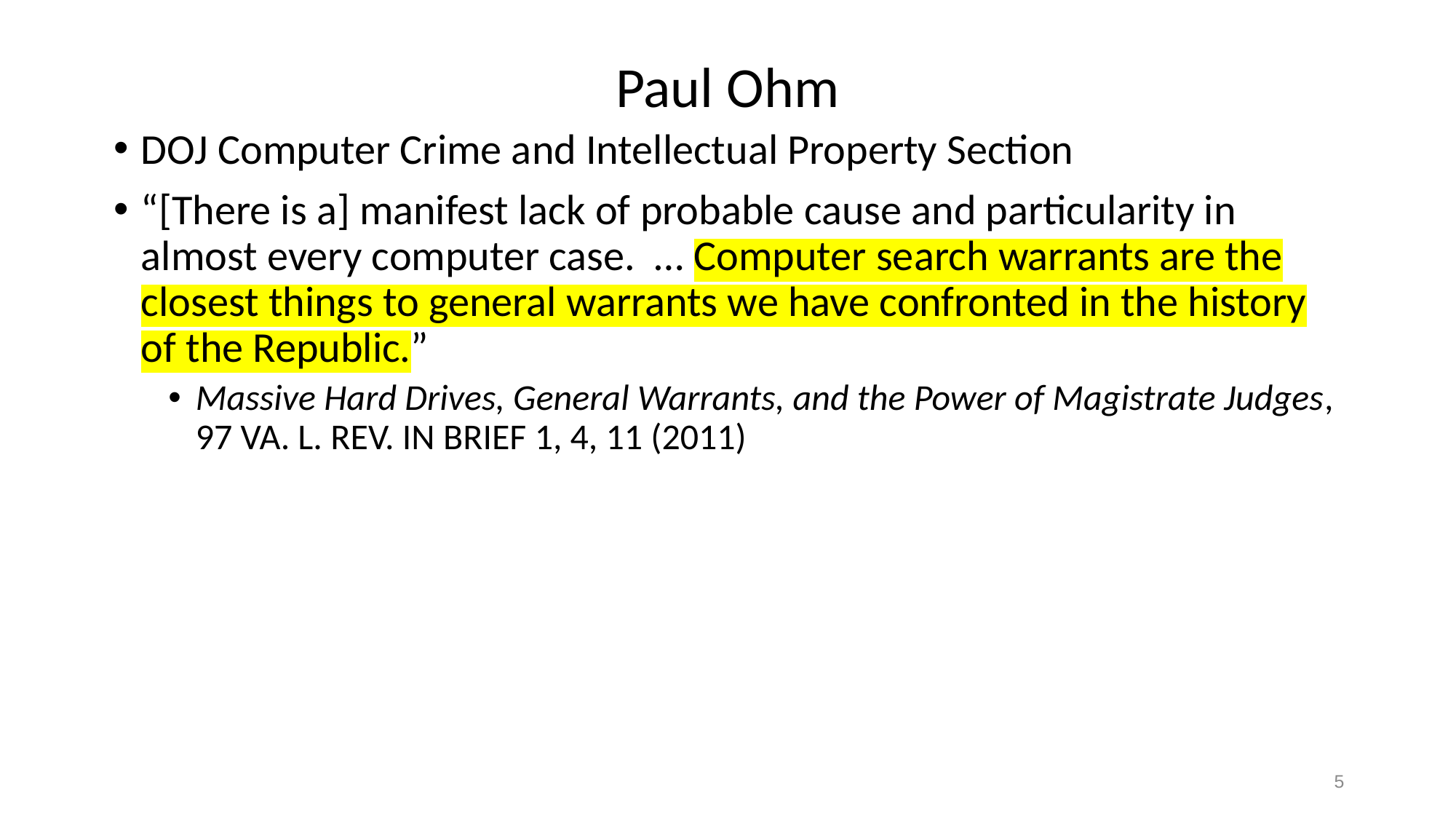

# Paul Ohm
DOJ Computer Crime and Intellectual Property Section
“[There is a] manifest lack of probable cause and particularity in almost every computer case.  … Computer search warrants are the closest things to general warrants we have confronted in the history of the Republic.”
Massive Hard Drives, General Warrants, and the Power of Magistrate Judges, 97 VA. L. REV. IN BRIEF 1, 4, 11 (2011)

5